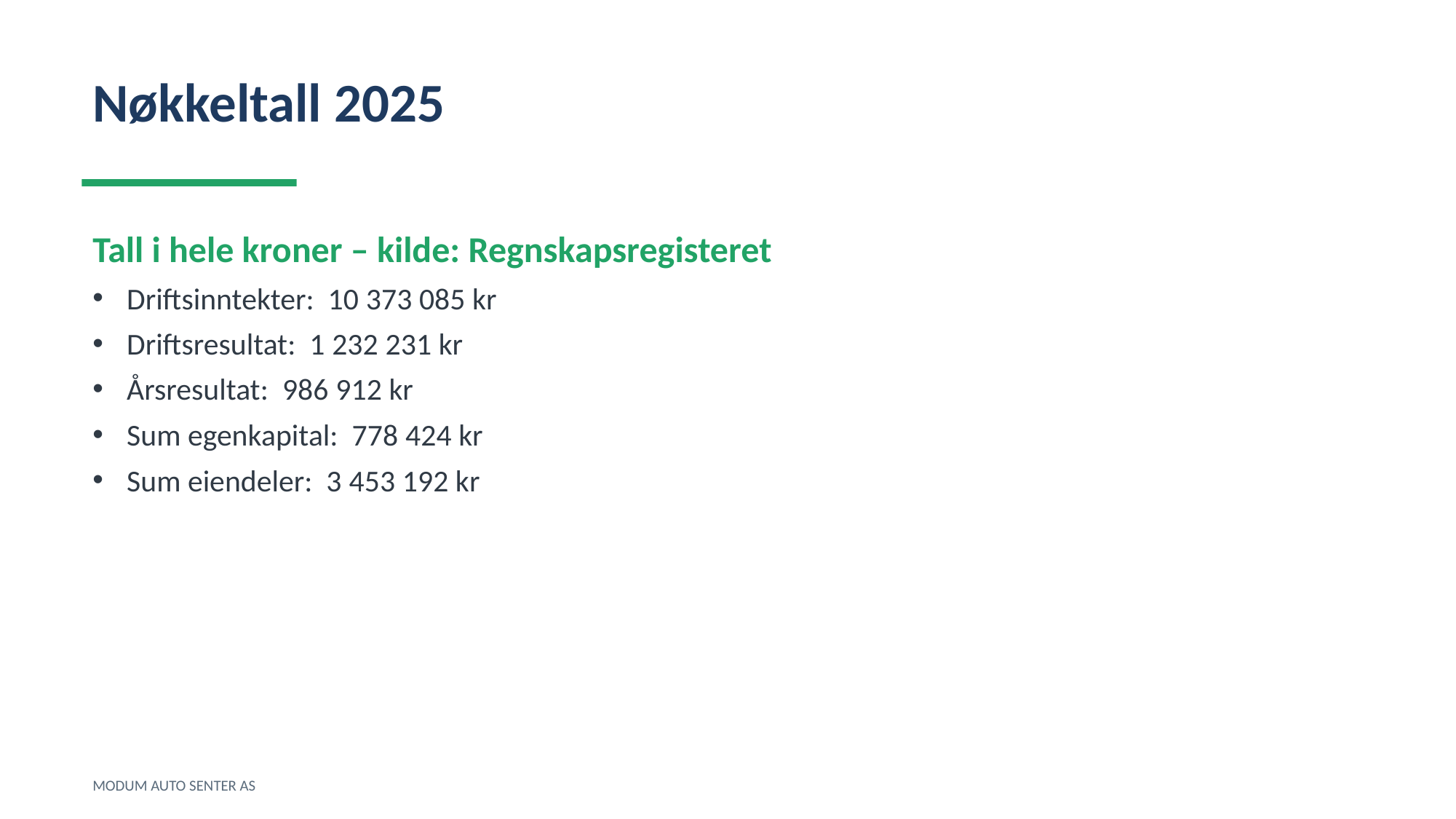

Nøkkeltall 2025

Tall i hele kroner – kilde: Regnskapsregisteret
Driftsinntekter:  10 373 085 kr
Driftsresultat:  1 232 231 kr
Årsresultat:  986 912 kr
Sum egenkapital:  778 424 kr
Sum eiendeler:  3 453 192 kr
MODUM AUTO SENTER AS